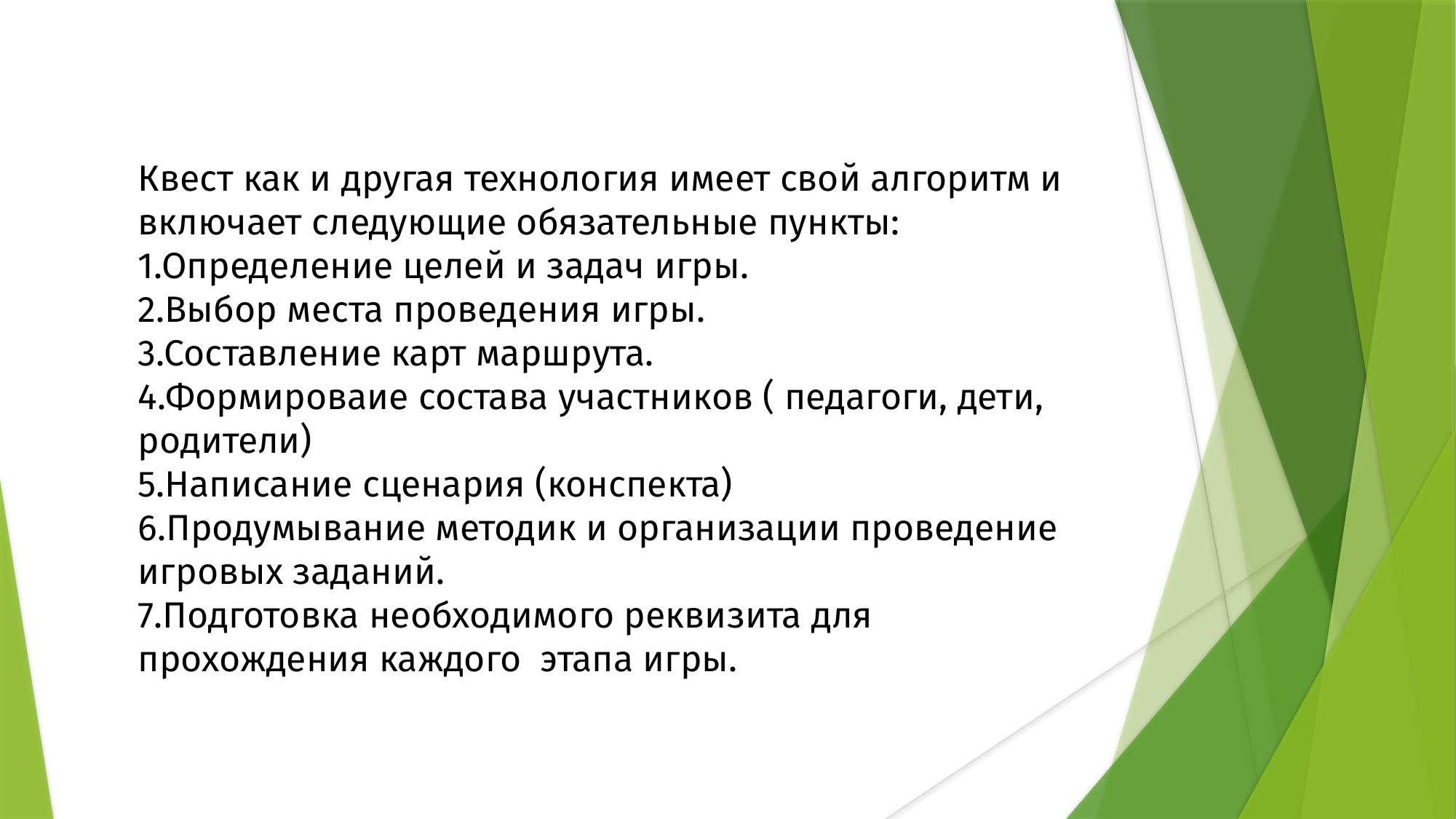

Квест как и другая технология имеет свой алгоритм и включает следующие обязательные пункты:
1.Определение целей и задач игры.
2.Выбор места проведения игры.
3.Составление карт маршрута.
4.Формироваие состава участников ( педагоги, дети,  родители)
5.Написание сценария (конспекта)
6.Продумывание методик и организации проведение игровых заданий.
7.Подготовка необходимого реквизита для прохождения каждого  этапа игры.